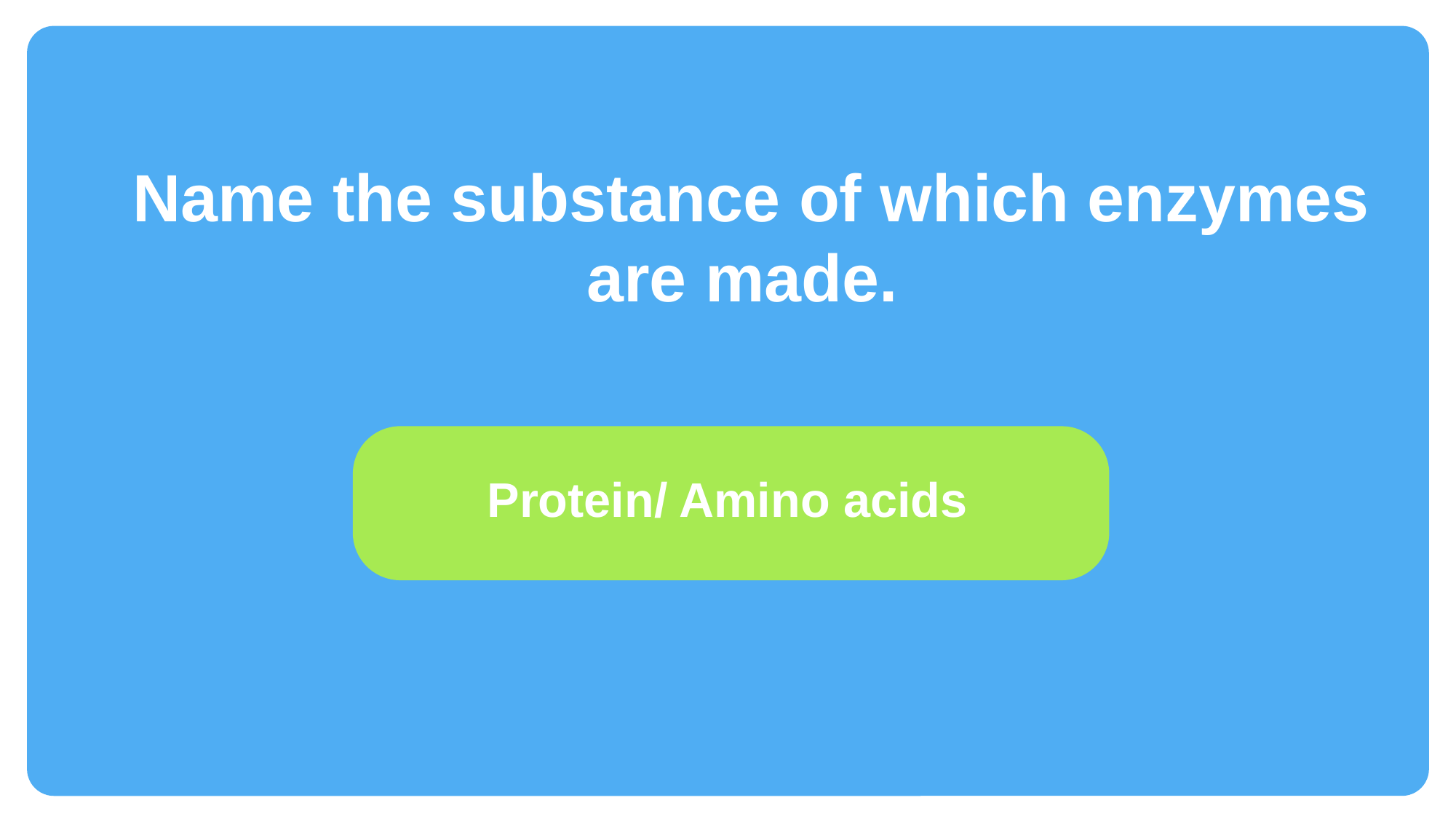

#
 Name the substance of which enzymes are made.

Protein/ Amino acids